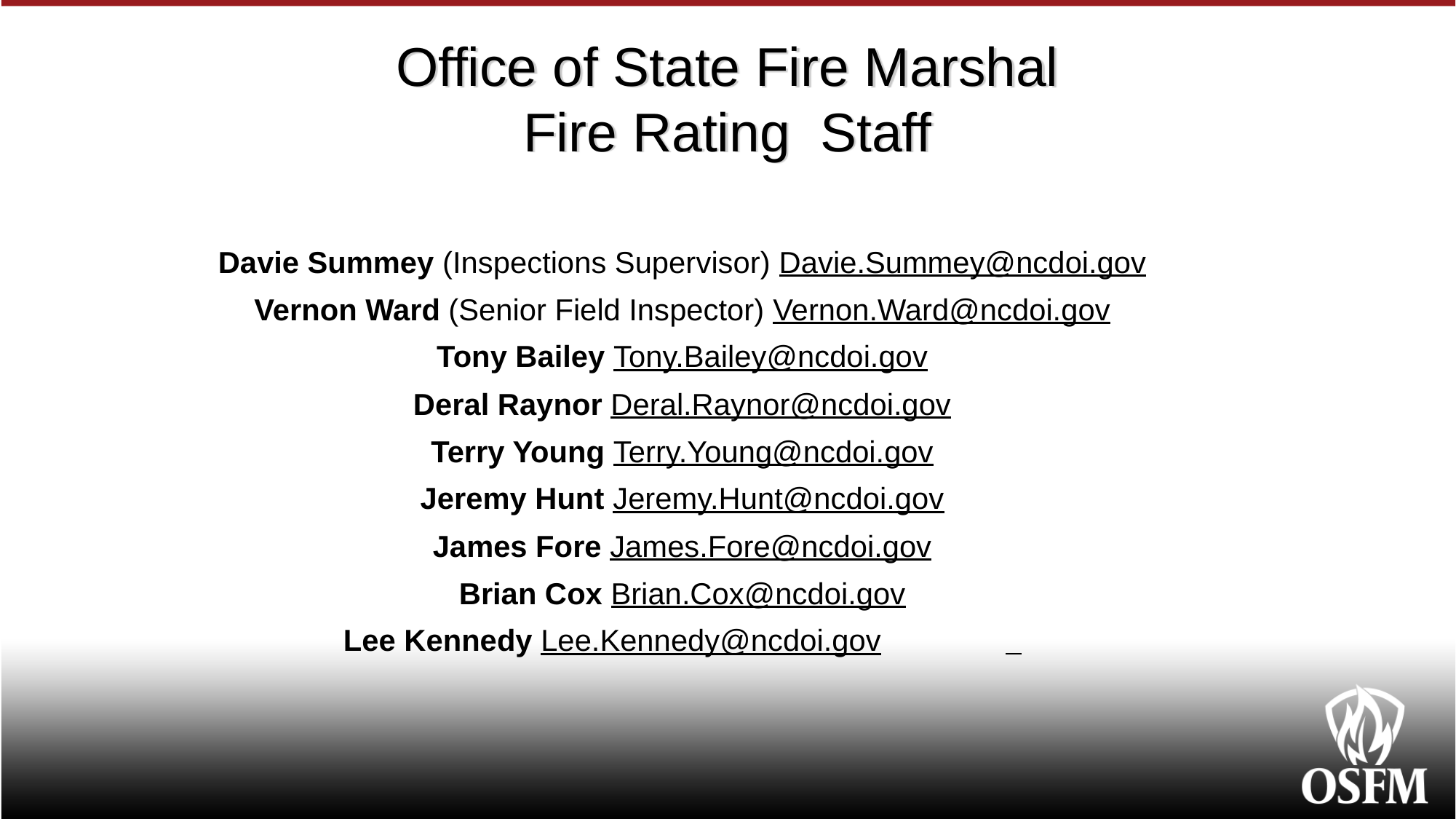

# Office of State Fire Marshal Fire Rating  Staff
Davie Summey (Inspections Supervisor) Davie.Summey@ncdoi.gov
Vernon Ward (Senior Field Inspector) Vernon.Ward@ncdoi.gov
Tony Bailey Tony.Bailey@ncdoi.gov
Deral Raynor Deral.Raynor@ncdoi.gov
Terry Young Terry.Young@ncdoi.gov
Jeremy Hunt Jeremy.Hunt@ncdoi.gov
James Fore James.Fore@ncdoi.gov
Brian Cox Brian.Cox@ncdoi.gov
Lee Kennedy Lee.Kennedy@ncdoi.gov